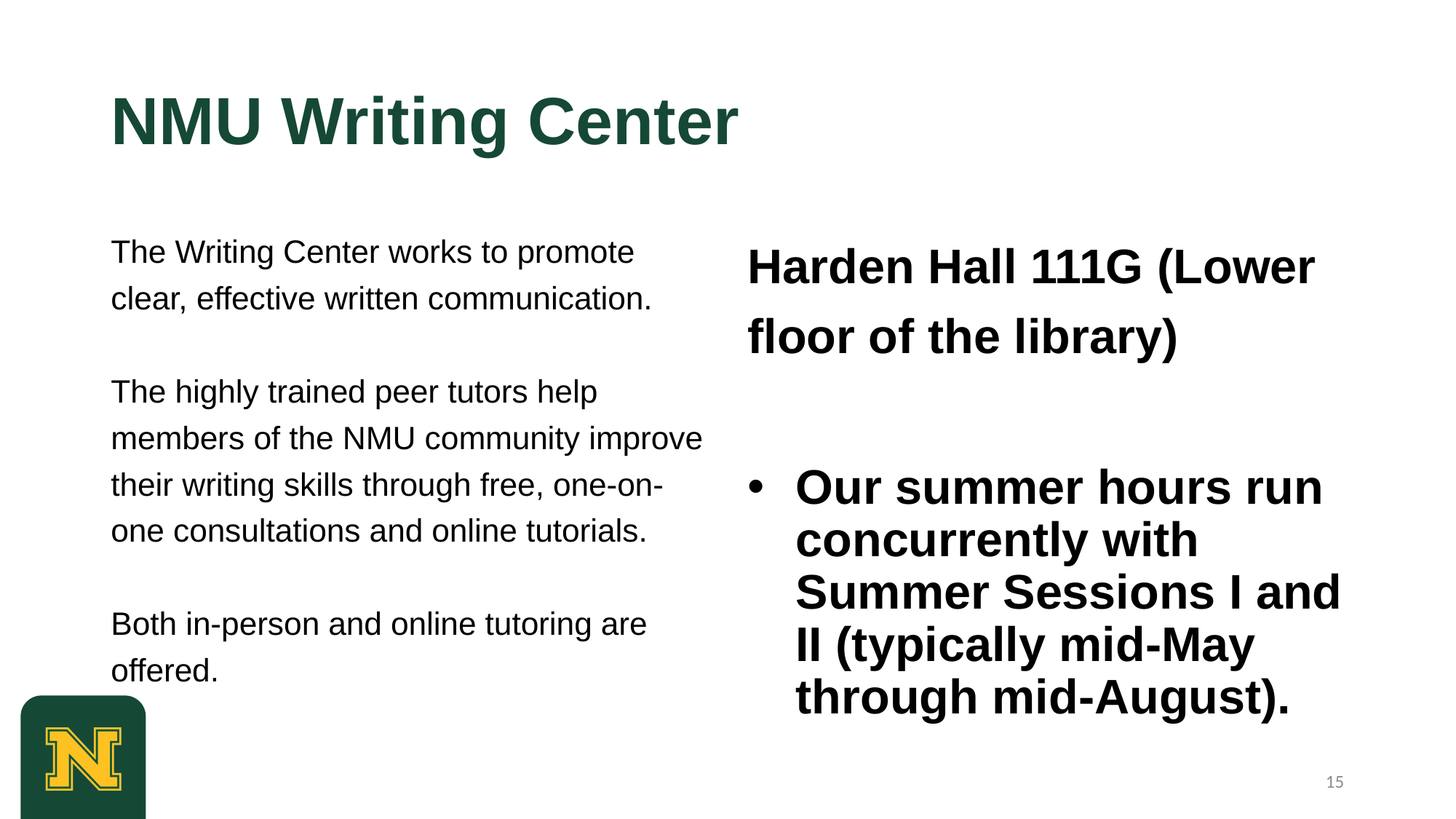

# NMU Writing Center
The Writing Center works to promote clear, effective written communication.

The highly trained peer tutors help members of the NMU community improve their writing skills through free, one-on-one consultations and online tutorials.

Both in-person and online tutoring are offered.

Harden Hall 111G (Lower floor of the library)

Our summer hours run concurrently with Summer Sessions I and II (typically mid-May through mid-August).
15